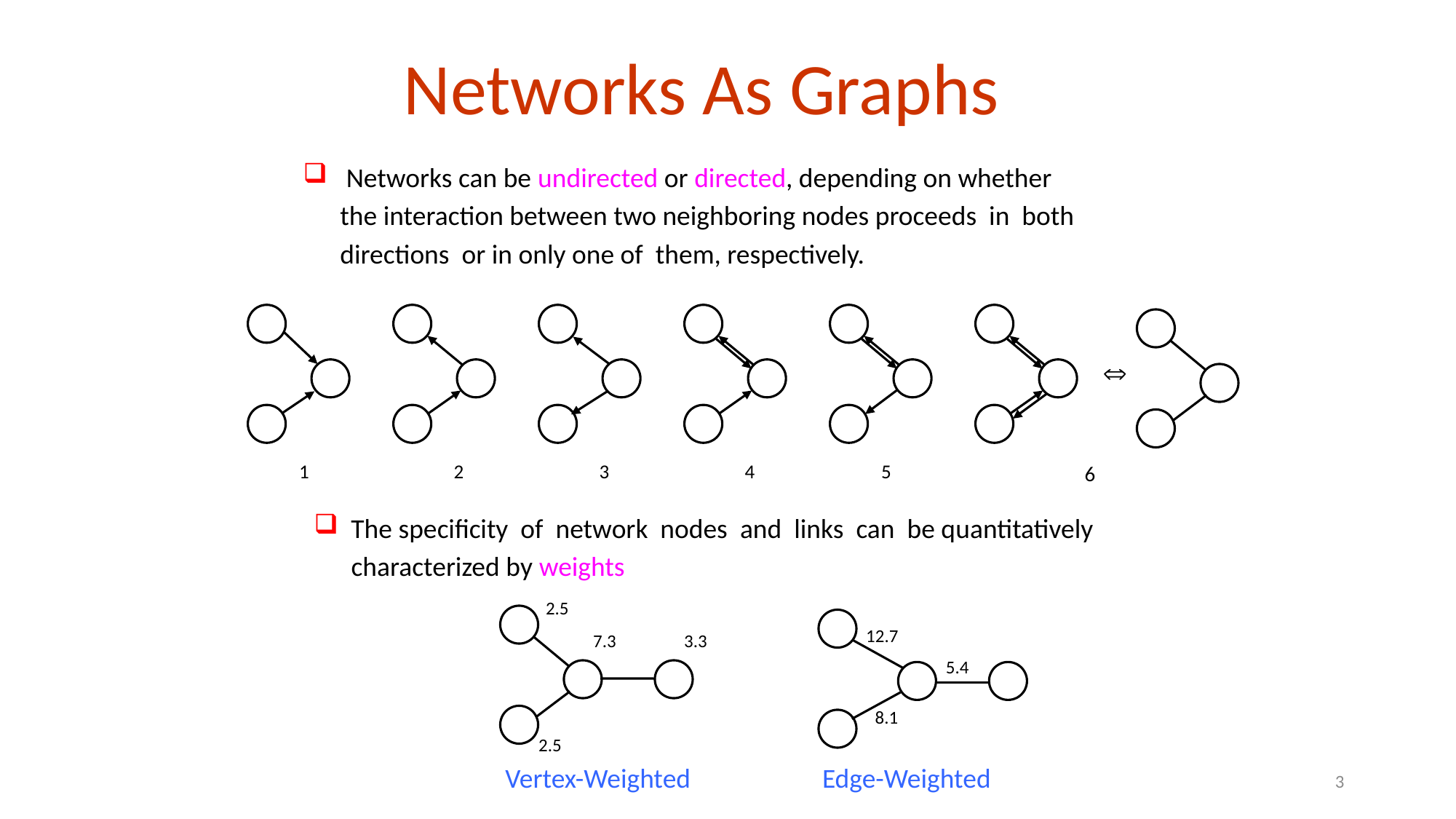

Networks As Graphs
   Networks can be undirected or directed, depending on whether
      the interaction between two neighboring nodes proceeds  in  both
      directions  or in only one of  them, respectively.

⇔

6
1
2
3
4
5
  The specificity  of  network  nodes  and  links  can  be quantitatively
      characterized by weights
2.5

7.3
3.3

12.7

5.4

8.1

2.5
Vertex-Weighted
Edge-Weighted
3